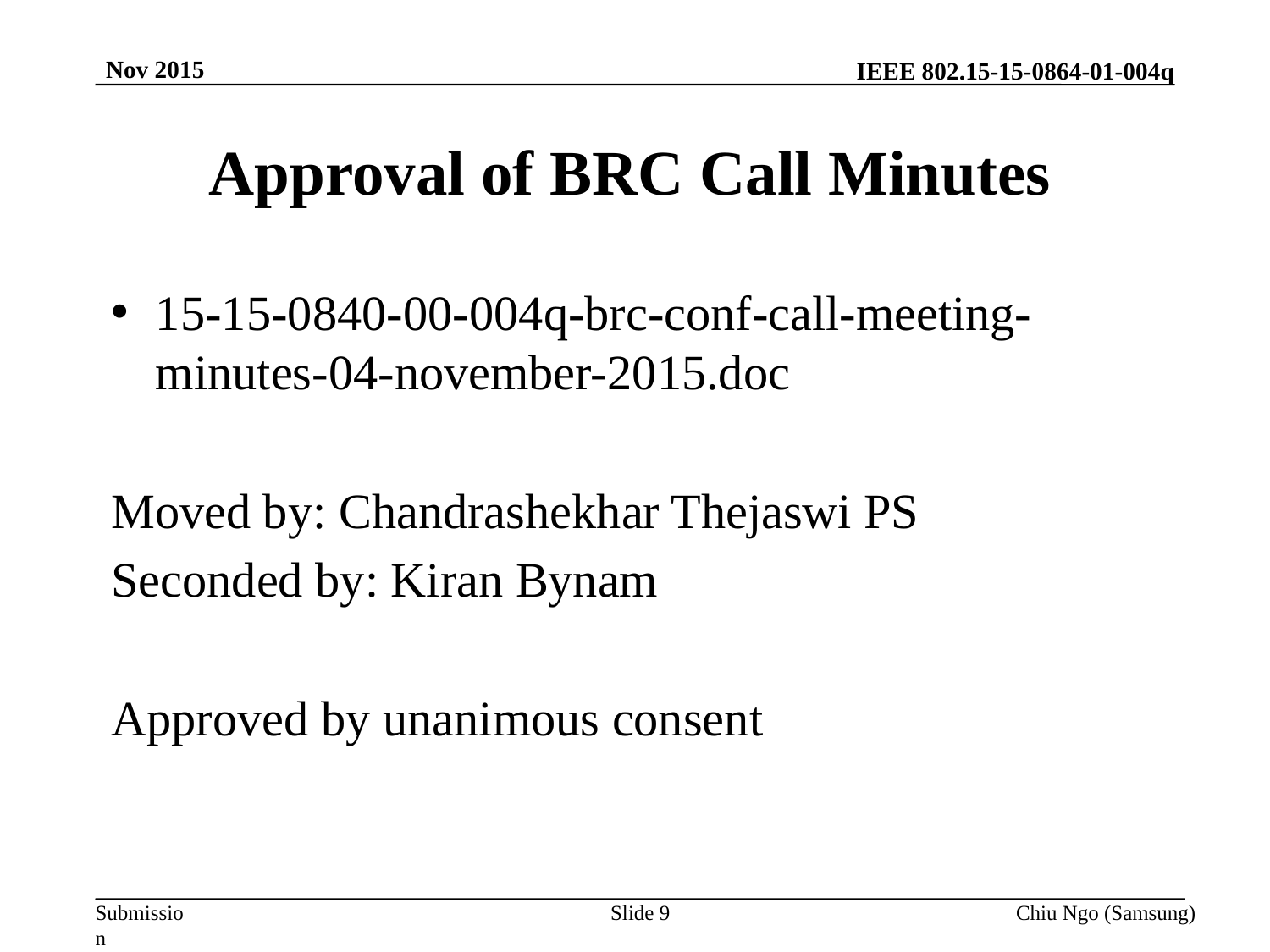

Nov 2015
# Approval of BRC Call Minutes
15-15-0840-00-004q-brc-conf-call-meeting-minutes-04-november-2015.doc

Moved by: Chandrashekhar Thejaswi PS
Seconded by: Kiran Bynam

Approved by unanimous consent

Slide 9
Chiu Ngo (Samsung)